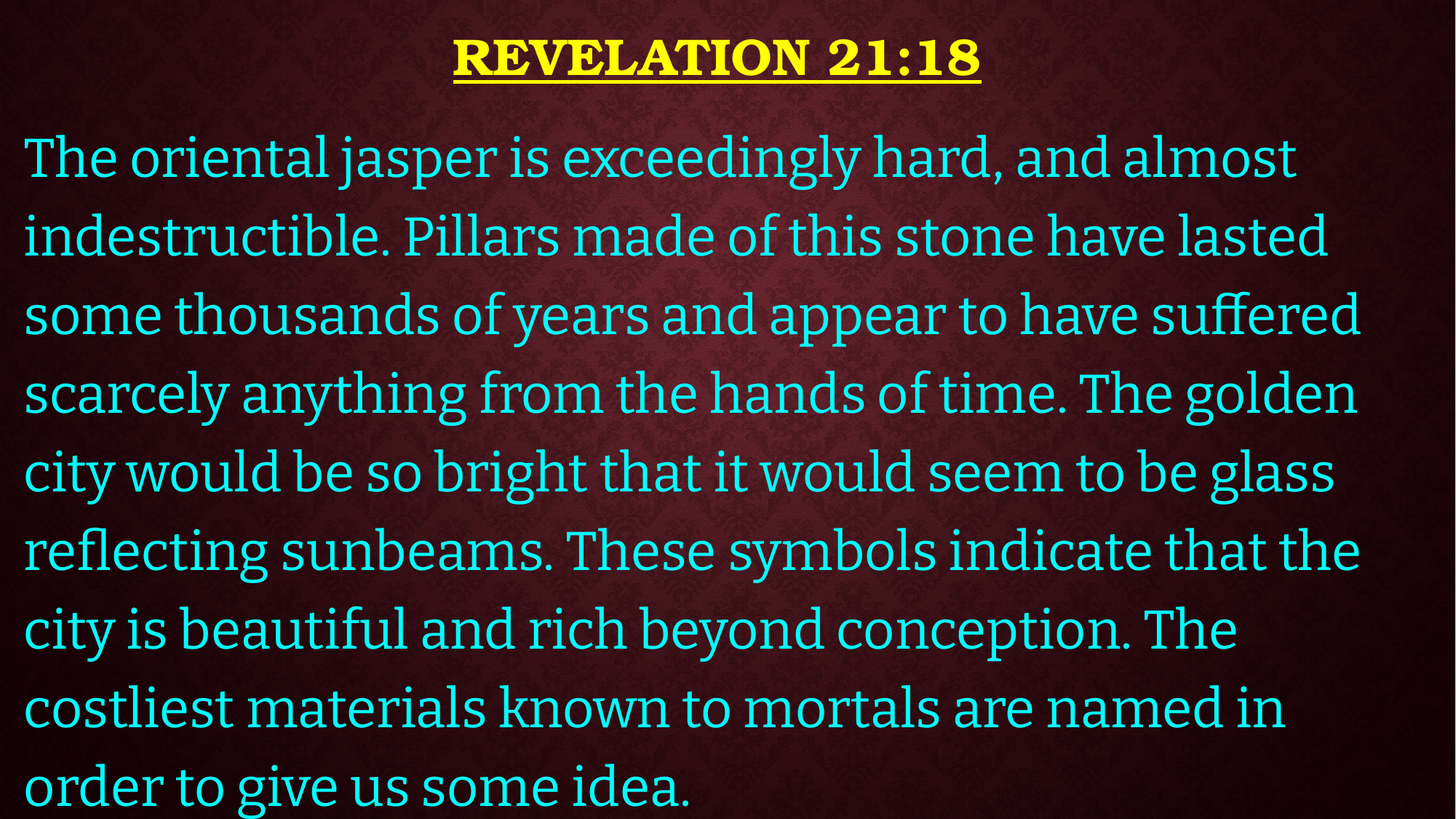

# Revelation 21:18
The oriental jasper is exceedingly hard, and almost indestructible. Pillars made of this stone have lasted some thousands of years and appear to have suffered scarcely anything from the hands of time. The golden city would be so bright that it would seem to be glass reflecting sunbeams. These symbols indicate that the city is beautiful and rich beyond conception. The costliest materials known to mortals are named in order to give us some idea.